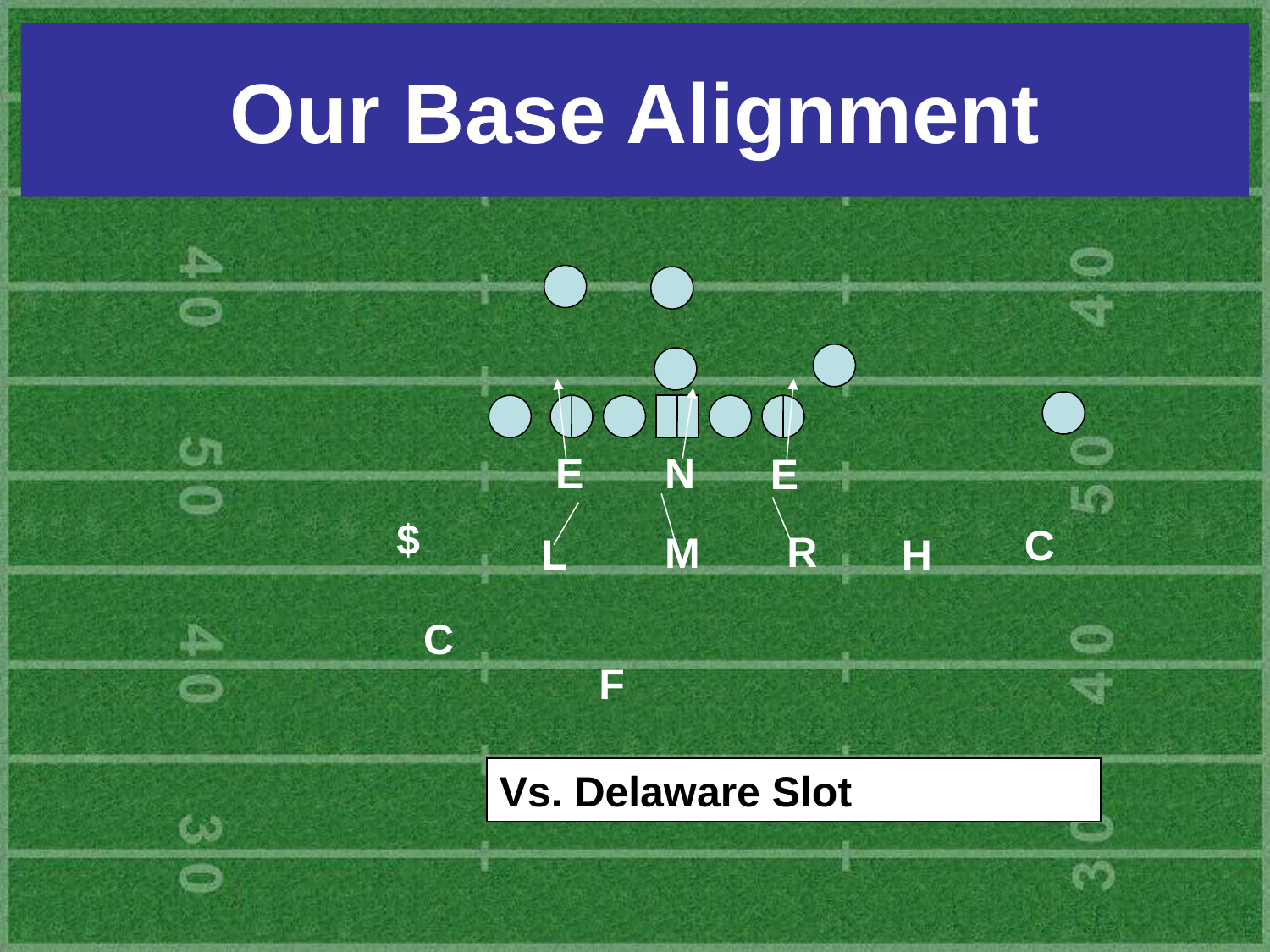

# Our Base Alignment

E
N
E

$
C
R
M
L
H
C
F
Vs. Delaware Slot